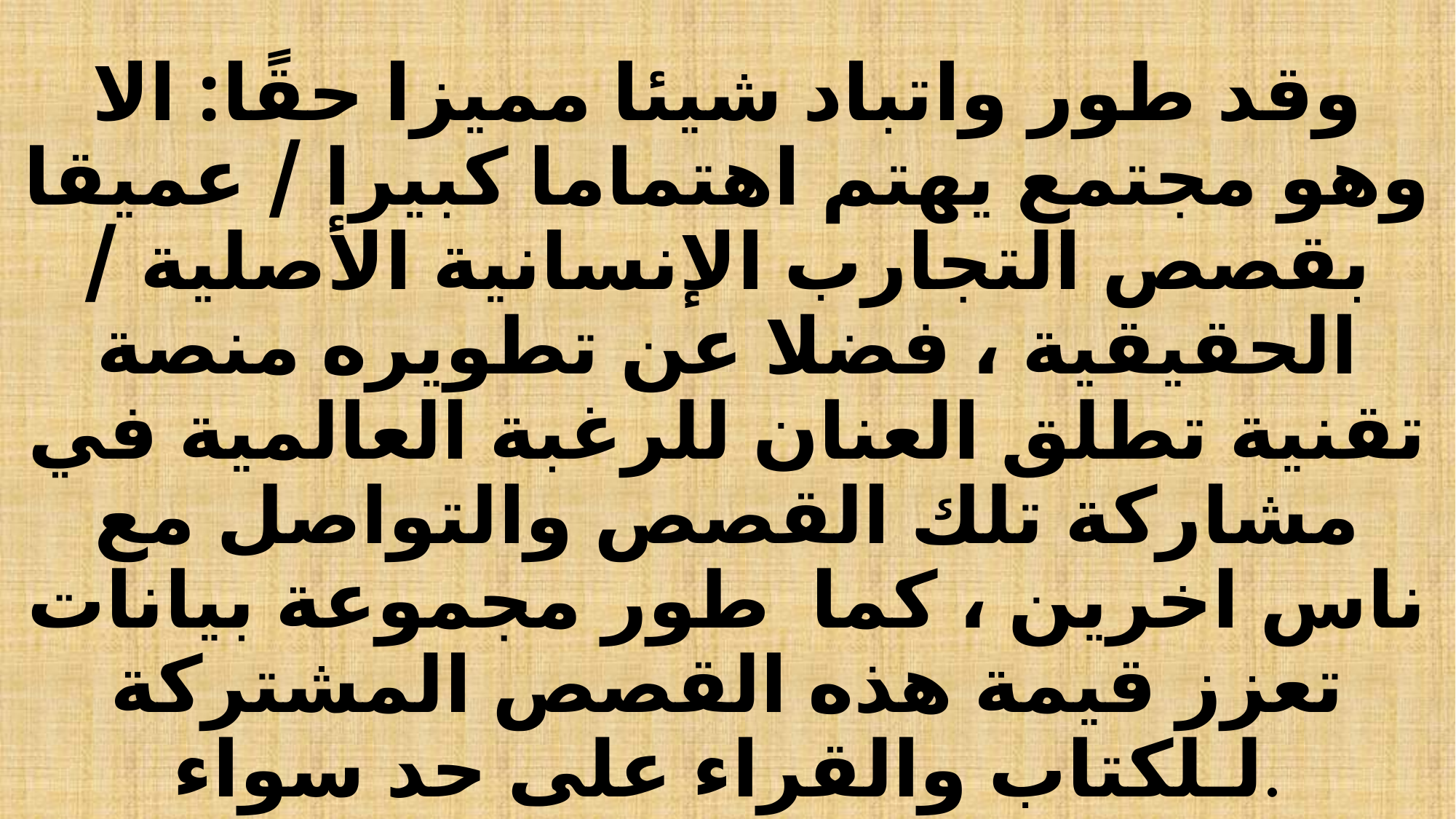

# وقد طور واتباد شيئا مميزا حقًا: الا وهو مجتمع يهتم اهتماما كبيرا / عميقا بقصص التجارب الإنسانية الأصلية / الحقيقية ، فضلا عن تطويره منصة تقنية تطلق العنان للرغبة العالمية في مشاركة تلك القصص والتواصل مع ناس اخرين ، كما  طور مجموعة بيانات تعزز قيمة هذه القصص المشتركة لـلكتاب والقراء على حد سواء.